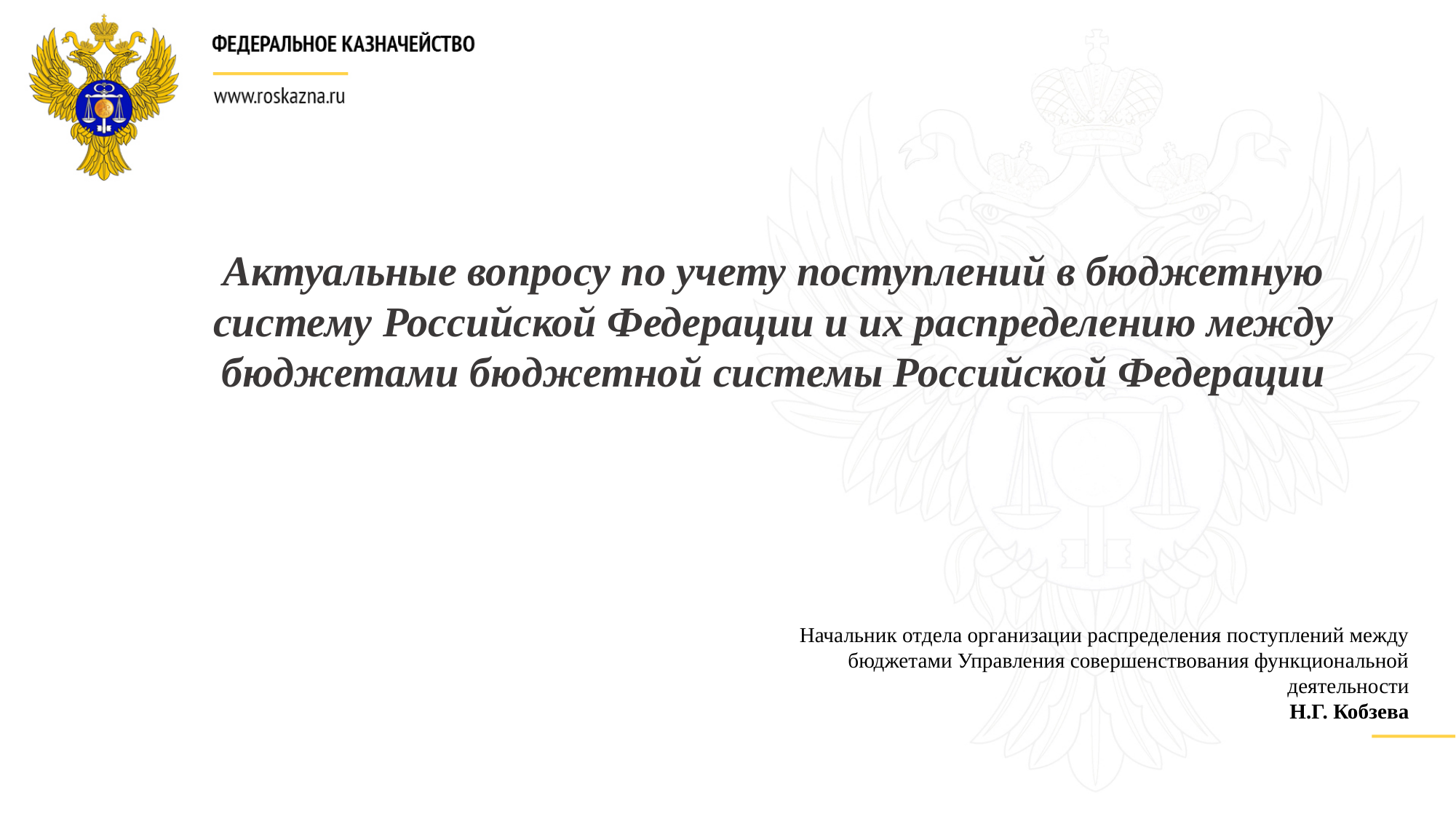

Актуальные вопросу по учету поступлений в бюджетную систему Российской Федерации и их распределению между бюджетами бюджетной системы Российской Федерации
Начальник отдела организации распределения поступлений между бюджетами Управления совершенствования функциональной деятельности
Н.Г. Кобзева